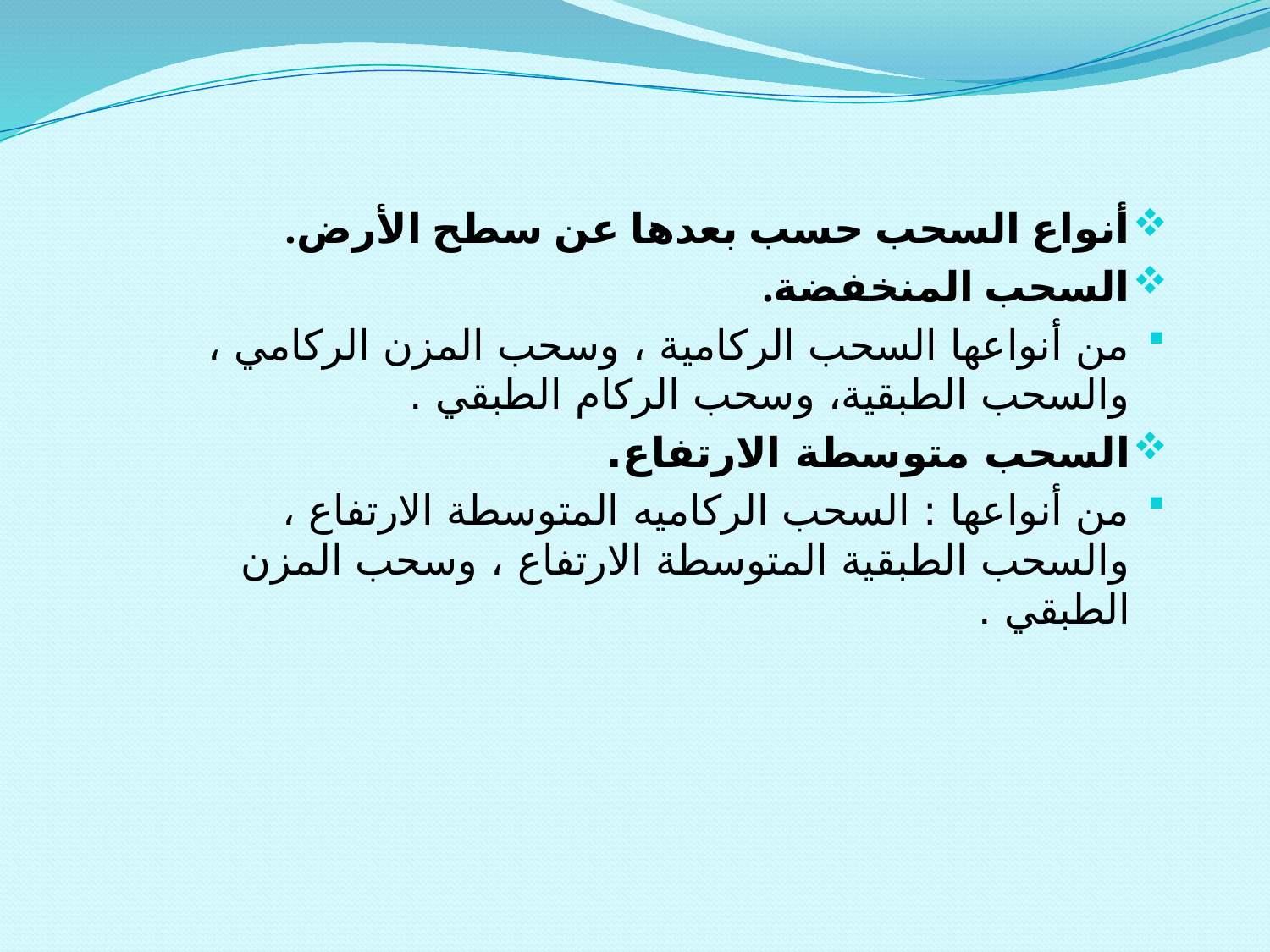

أنواع السحب حسب بعدها عن سطح الأرض.
السحب المنخفضة.
من أنواعها السحب الركامية ، وسحب المزن الركامي ، والسحب الطبقية، وسحب الركام الطبقي .
السحب متوسطة الارتفاع.
من أنواعها : السحب الركاميه المتوسطة الارتفاع ، والسحب الطبقية المتوسطة الارتفاع ، وسحب المزن الطبقي .